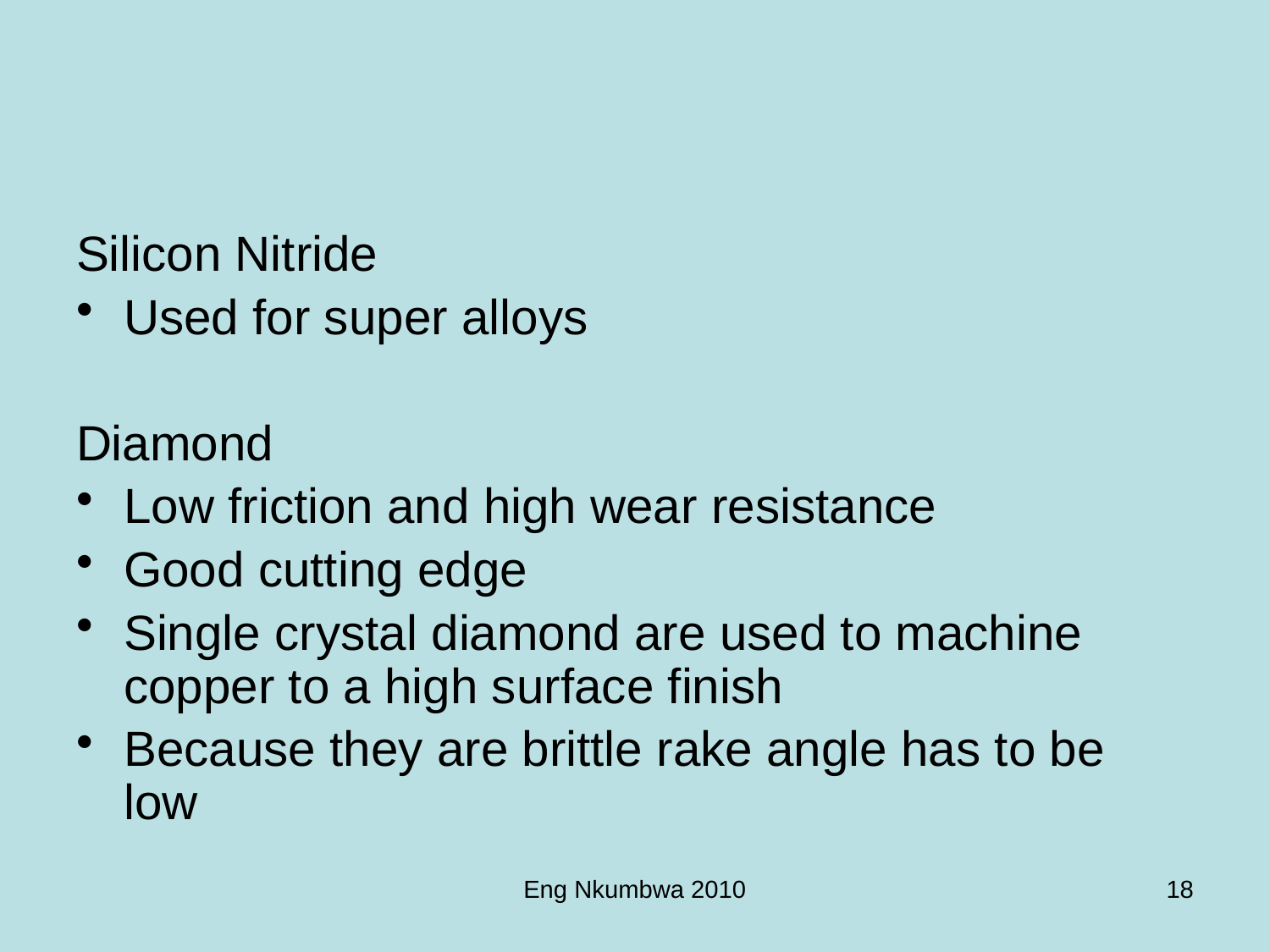

Silicon Nitride
Used for super alloys

Diamond
Low friction and high wear resistance
Good cutting edge
Single crystal diamond are used to machine copper to a high surface finish
Because they are brittle rake angle has to be low
Eng Nkumbwa 2010
18